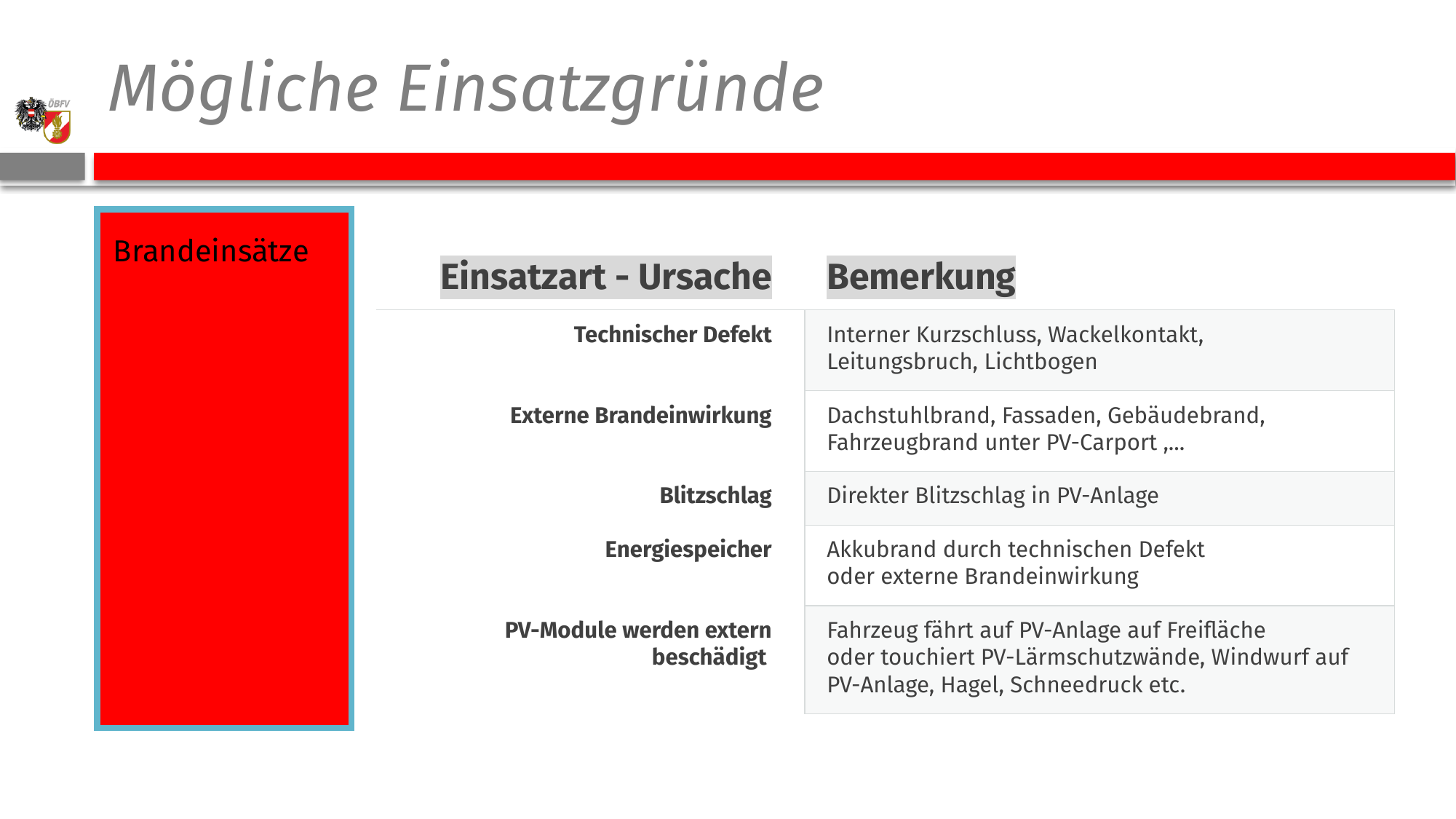

# Mögliche Einsatzgründe
Brandeinsätze
| Einsatzart - Ursache | Bemerkung |
| --- | --- |
| Technischer Defekt | Interner Kurzschluss, Wackelkontakt, Leitungsbruch, Lichtbogen |
| Externe Brandeinwirkung | Dachstuhlbrand, Fassaden, Gebäudebrand, Fahrzeugbrand unter PV-Carport ,... |
| Blitzschlag | Direkter Blitzschlag in PV-Anlage |
| Energiespeicher | Akkubrand durch technischen Defekt oder externe Brandeinwirkung |
| PV-Module werden extern beschädigt | Fahrzeug fährt auf PV-Anlage auf Freifläche oder touchiert PV-Lärmschutzwände, Windwurf auf PV-Anlage, Hagel, Schneedruck etc. |